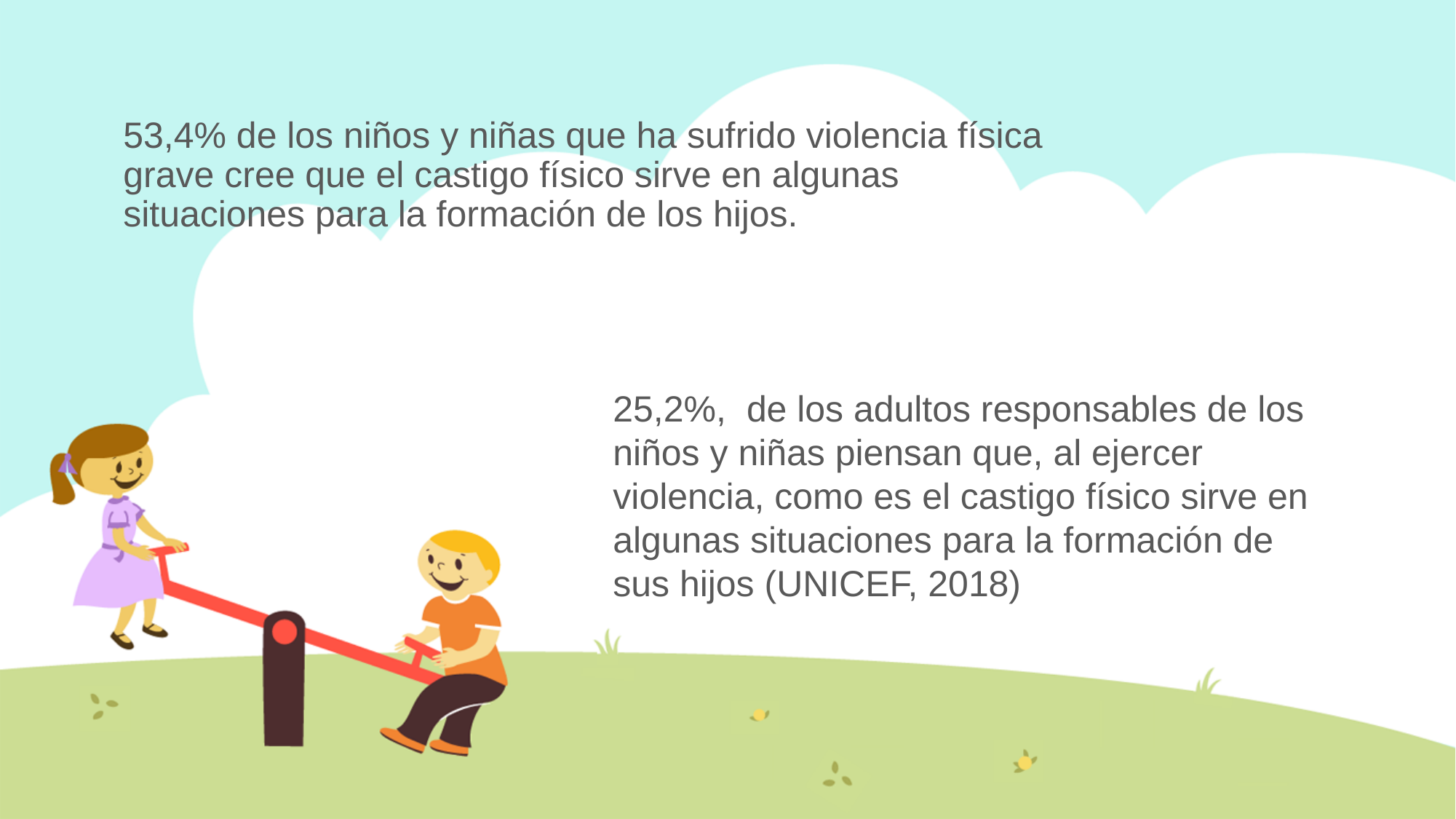

# 53,4% de los niños y niñas que ha sufrido violencia física grave cree que el castigo físico sirve en algunas situaciones para la formación de los hijos.
25,2%,  de los adultos responsables de los niños y niñas piensan que, al ejercer violencia, como es el castigo físico sirve en algunas situaciones para la formación de sus hijos (UNICEF, 2018)